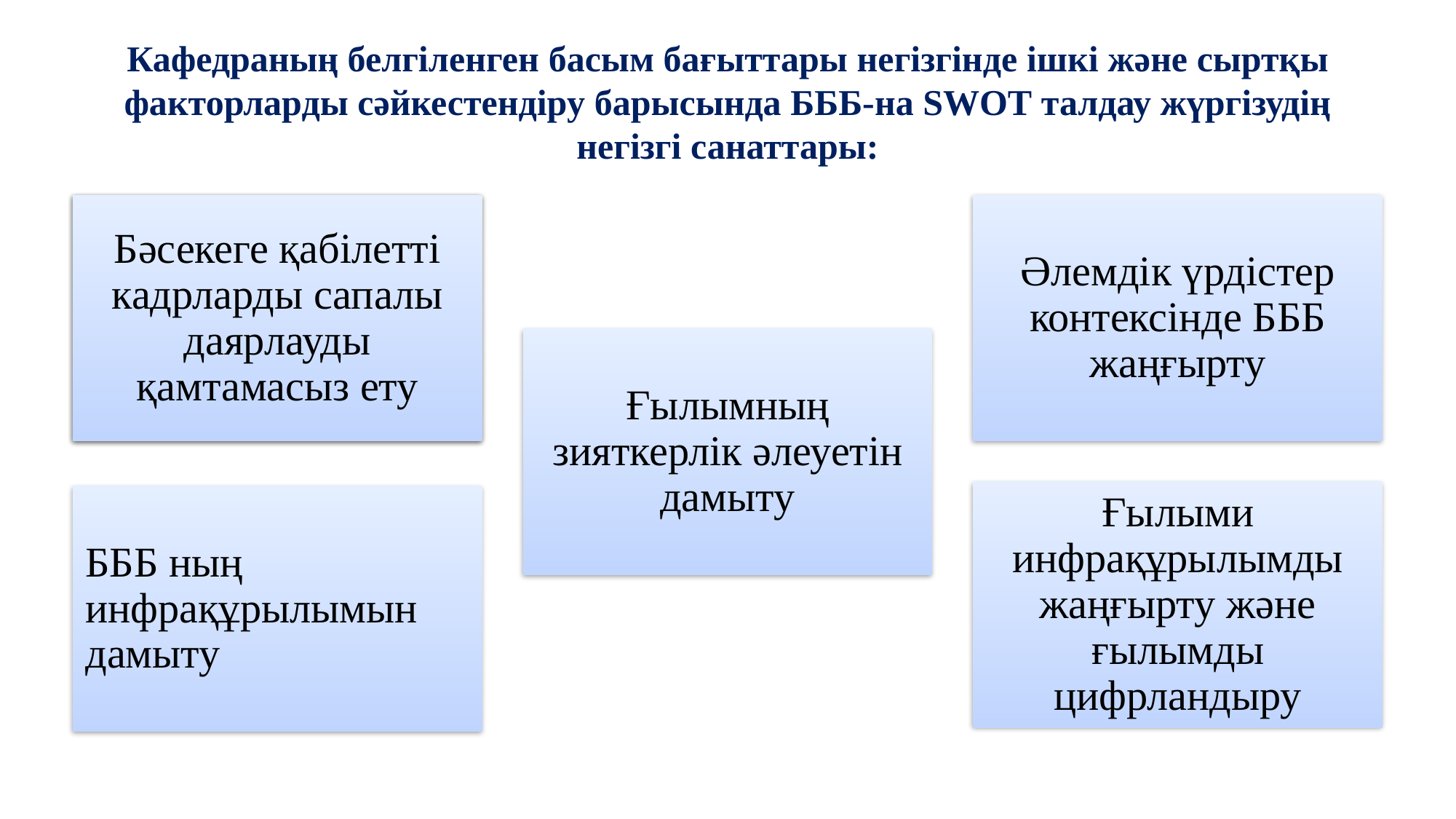

# Кафедраның белгіленген басым бағыттары негізгінде ішкі және сыртқы факторларды сәйкестендіру барысында БББ-на SWOT талдау жүргізудің негізгі санаттары:

Бәсекеге қабілетті кадрларды сапалы даярлауды қамтамасыз ету
Әлемдік үрдістер контексінде БББ жаңғырту
БББ ның  инфрақұрылымын дамыту
Ғылымның зияткерлік әлеуетін дамыту
Ғылыми инфрақұрылымды жаңғырту және ғылымды цифрландыру